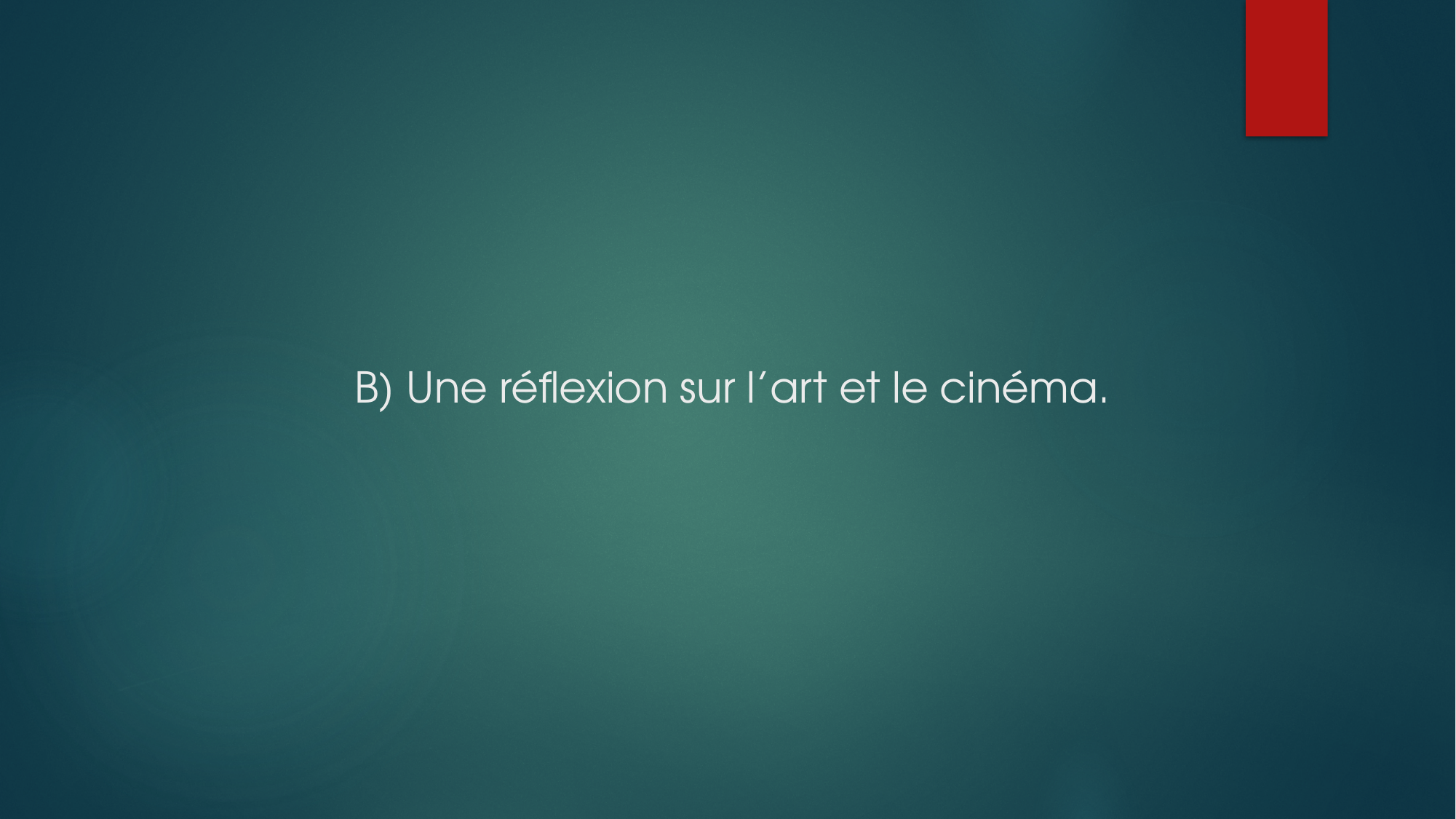

# B) Une réflexion sur l’art et le cinéma.